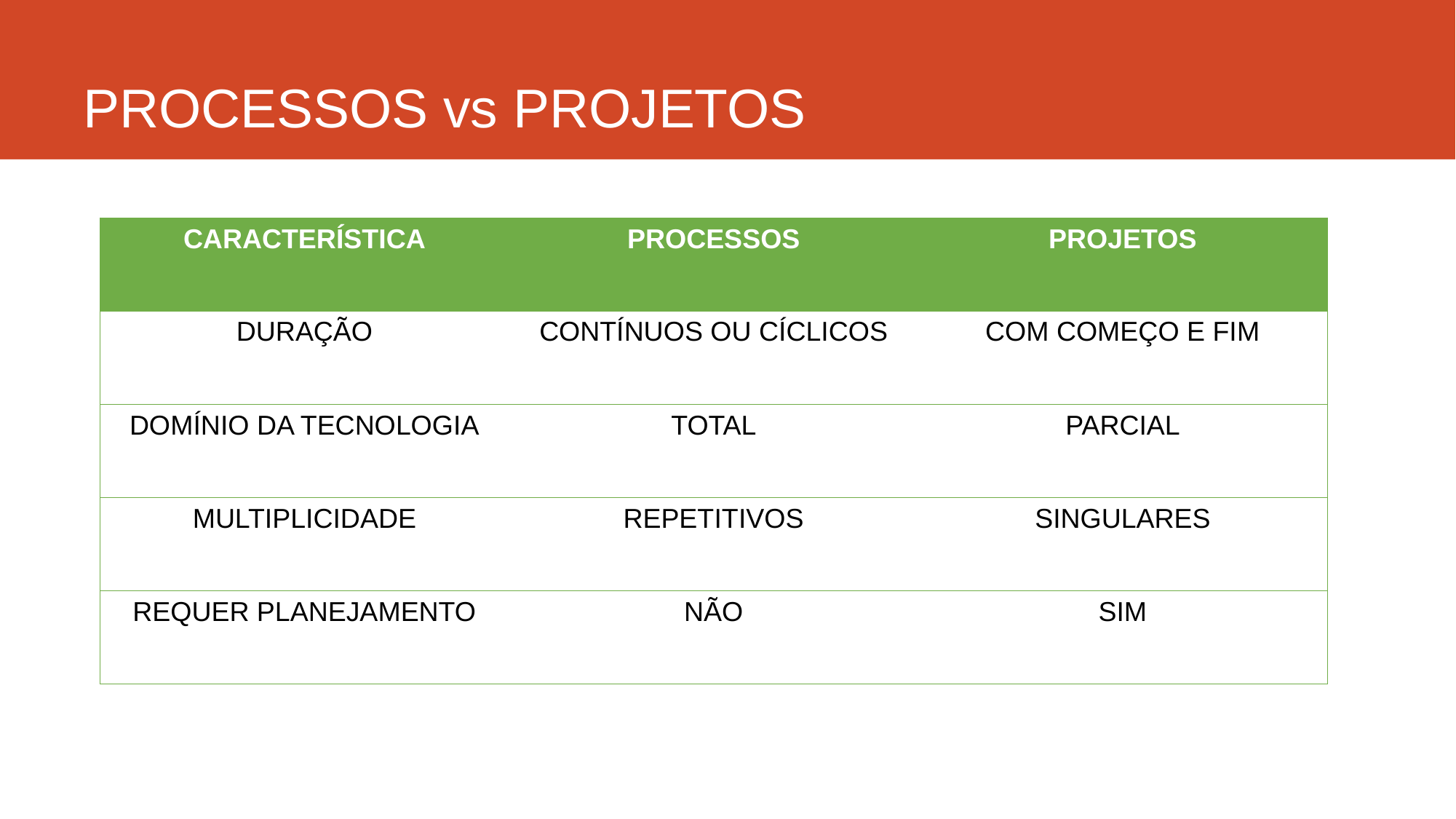

# PROCESSOS vs PROJETOS
| CARACTERÍSTICA | PROCESSOS | PROJETOS |
| --- | --- | --- |
| DURAÇÃO | CONTÍNUOS OU CÍCLICOS | COM COMEÇO E FIM |
| DOMÍNIO DA TECNOLOGIA | TOTAL | PARCIAL |
| MULTIPLICIDADE | REPETITIVOS | SINGULARES |
| REQUER PLANEJAMENTO | NÃO | SIM |